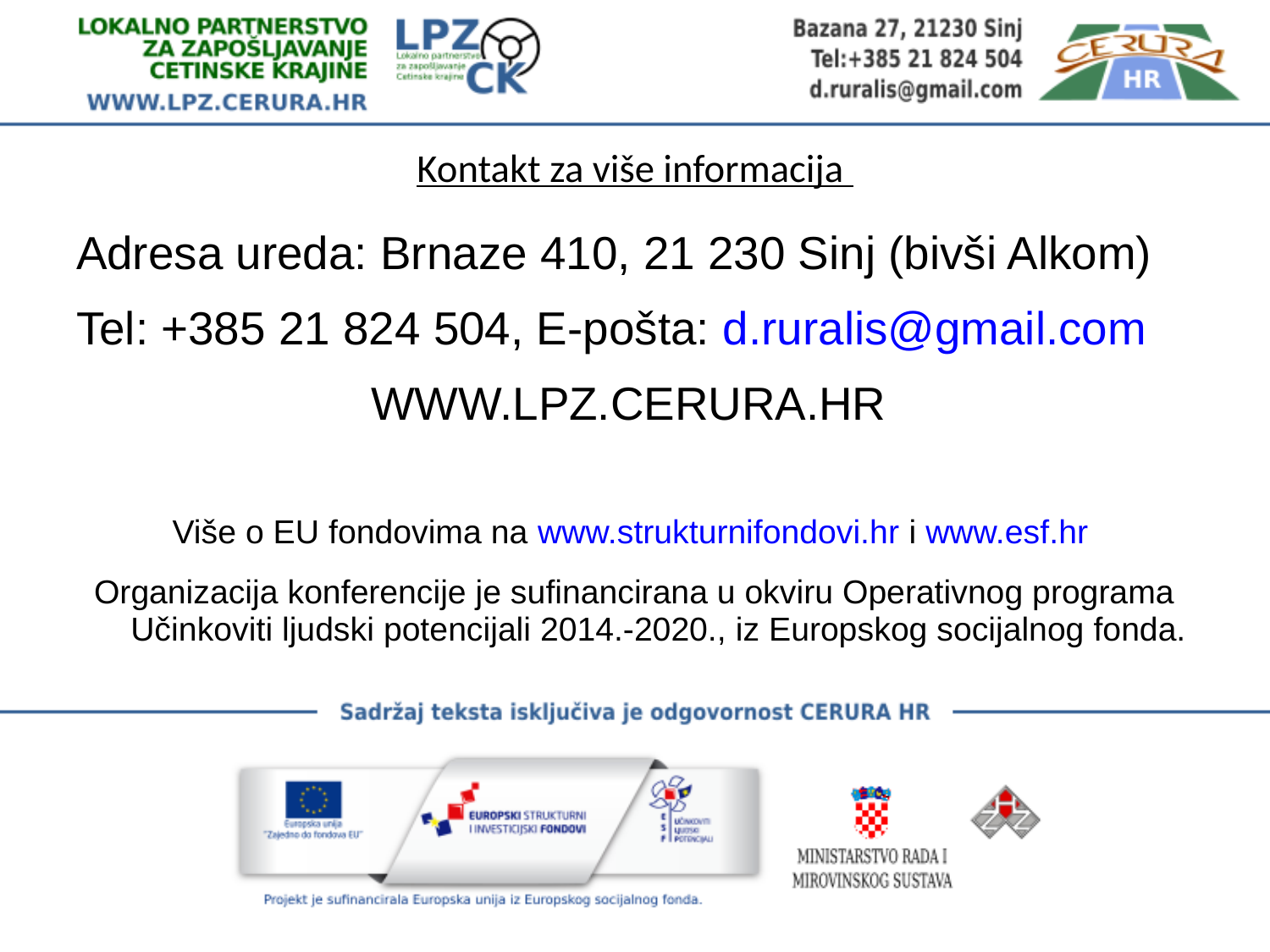

# Kontakt za više informacija
Adresa ureda: Brnaze 410, 21 230 Sinj (bivši Alkom)
Tel: +385 21 824 504, E-pošta: d.ruralis@gmail.com
WWW.LPZ.CERURA.HR

Više o EU fondovima na www.strukturnifondovi.hr i www.esf.hr
Organizacija konferencije je sufinancirana u okviru Operativnog programa Učinkoviti ljudski potencijali 2014.-2020., iz Europskog socijalnog fonda.